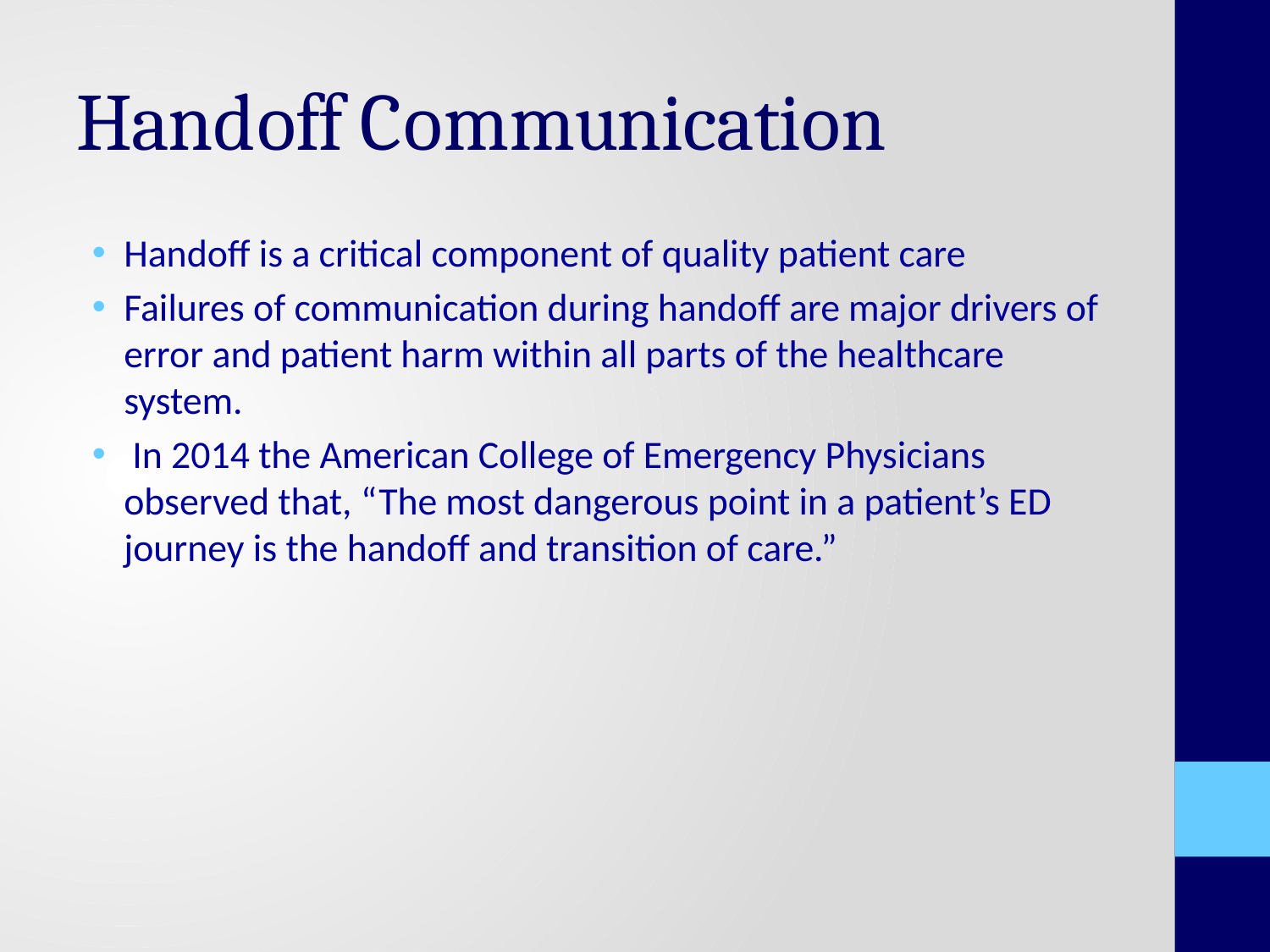

# Handoff Communication
Handoff is a critical component of quality patient care
Failures of communication during handoff are major drivers of error and patient harm within all parts of the healthcare system.
 In 2014 the American College of Emergency Physicians observed that, “The most dangerous point in a patient’s ED journey is the handoff and transition of care.”